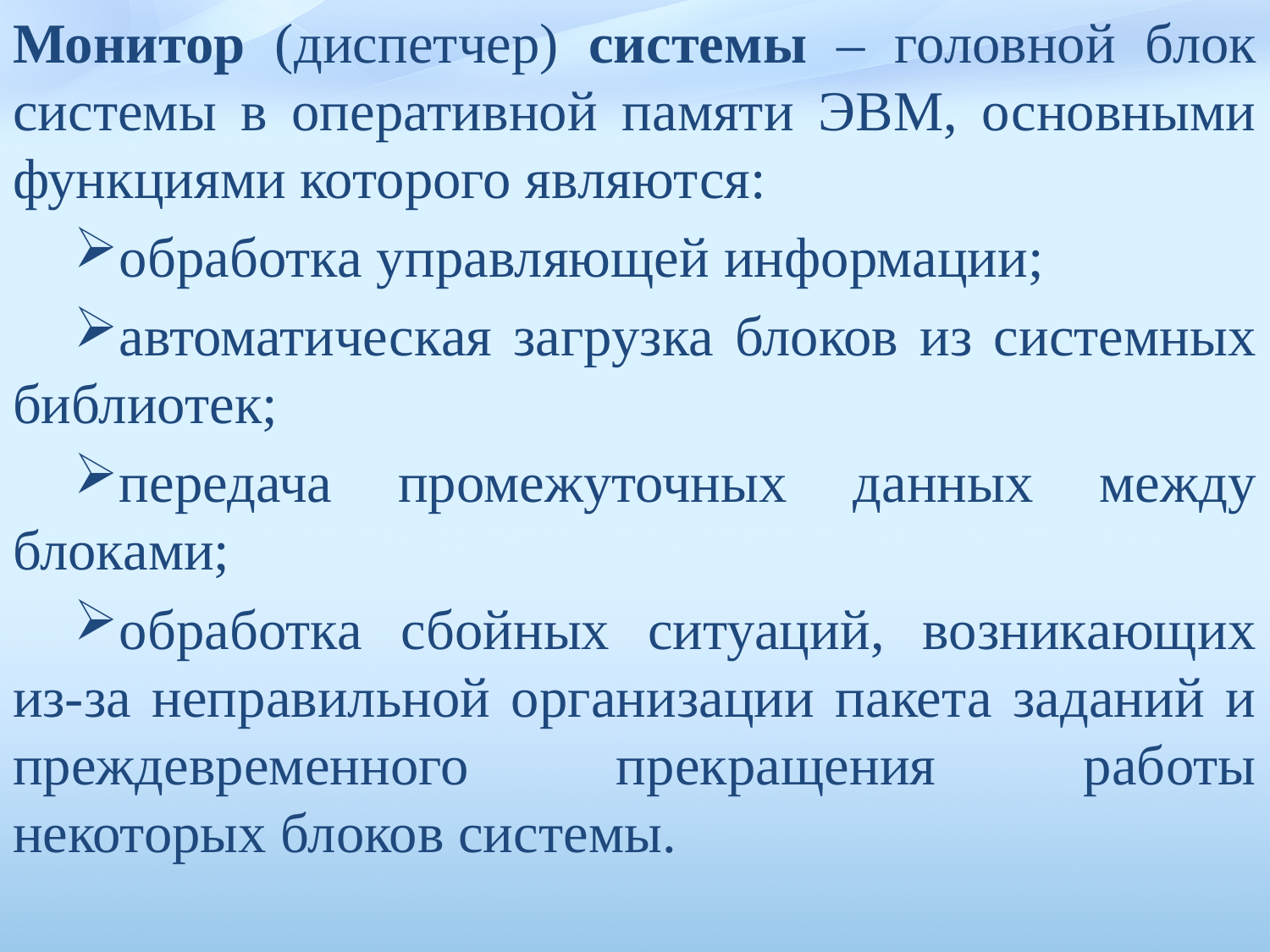

Монитор (диспетчер) системы – головной блок системы в оперативной памяти ЭВМ, основными функциями которого являют­ся:
обработка управляющей информации;
автоматическая загрузка блоков из системных библиотек;
передача промежуточных данных между блоками;
обработка сбойных ситуаций, возникающих из-за неправильной организации пакета заданий и преждевременного прекращения работы некоторых блоков системы.